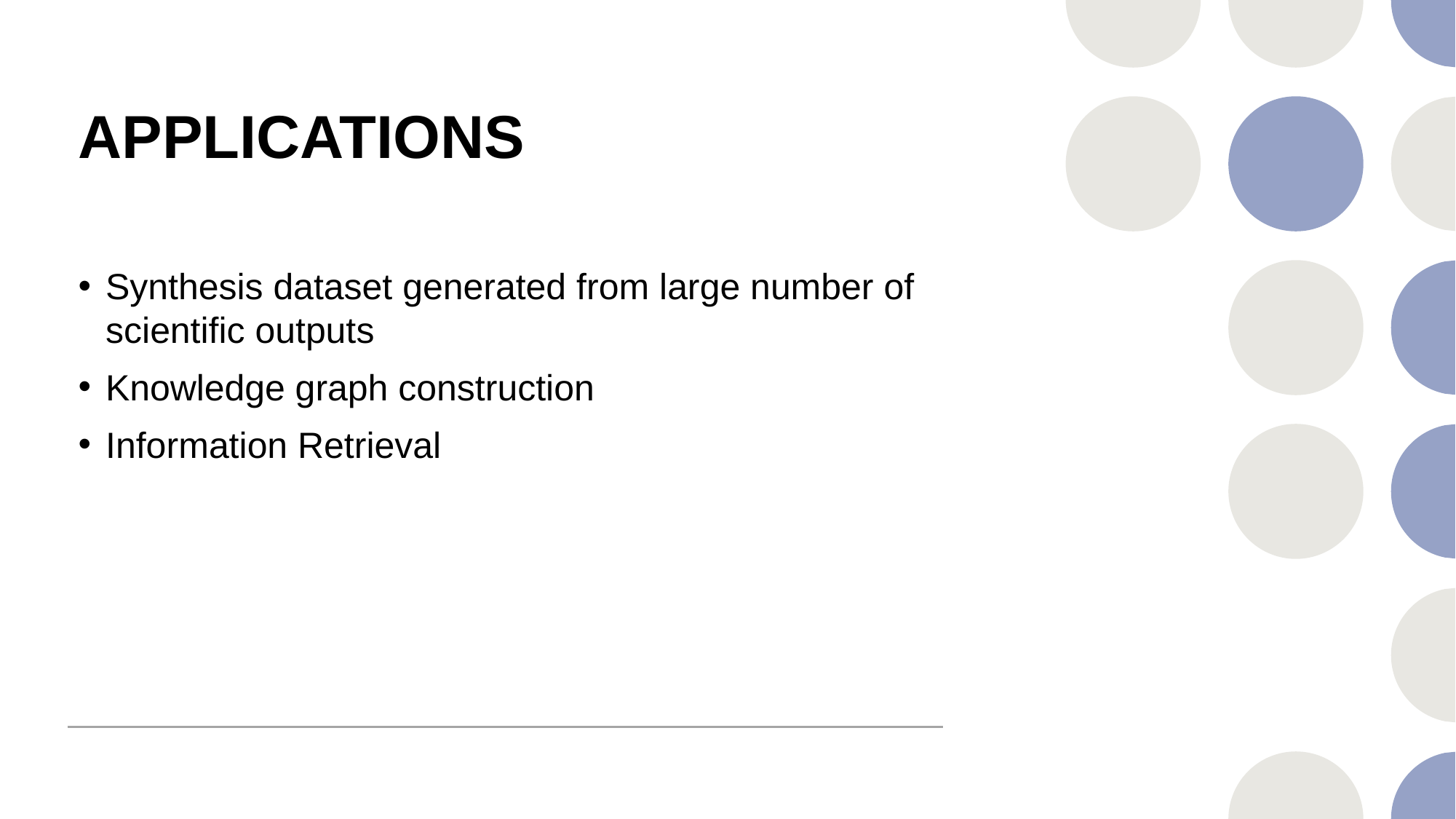

# APPLICATIONS
Synthesis dataset generated from large number of scientific outputs
Knowledge graph construction
Information Retrieval